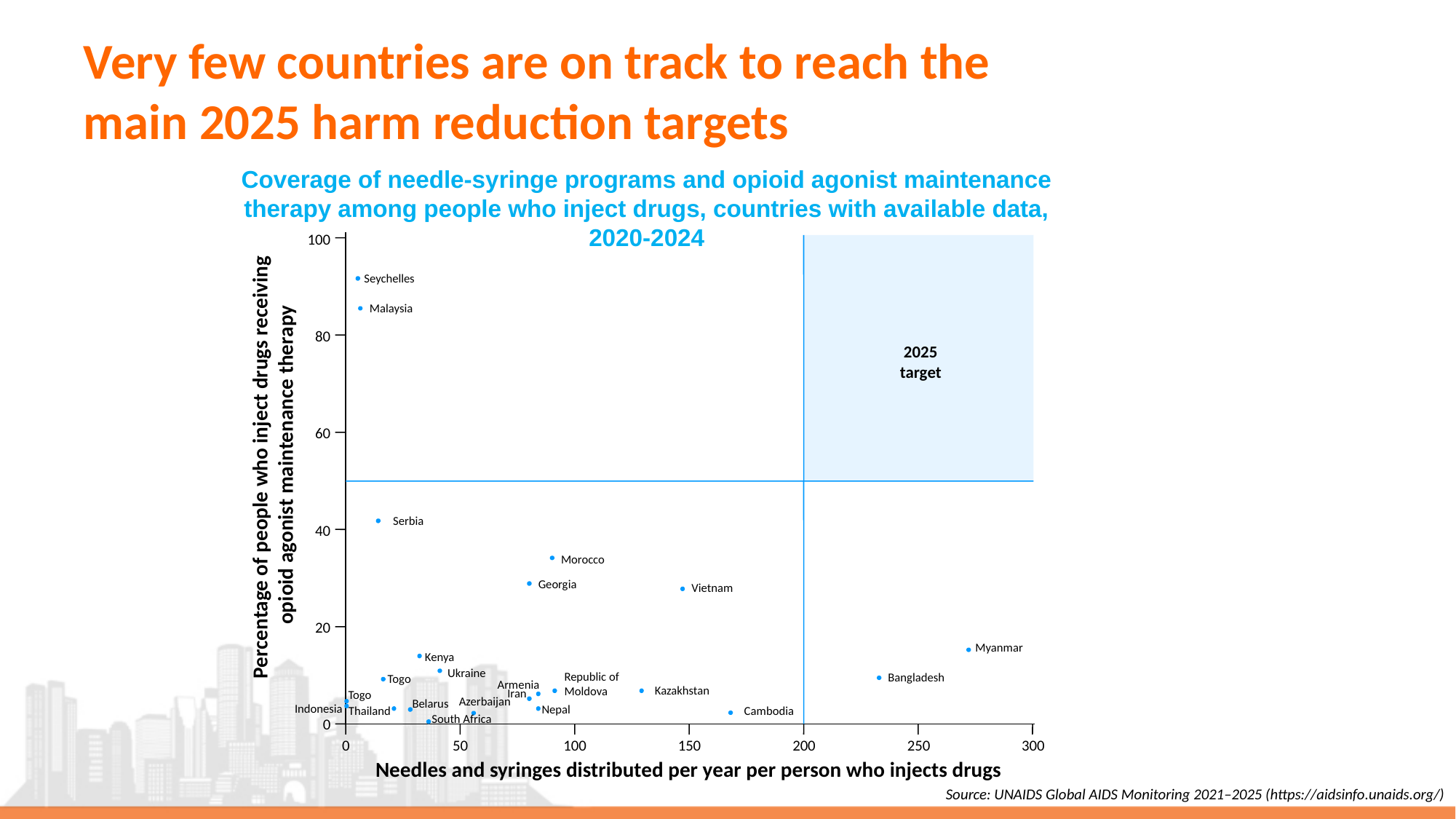

# Very few countries are on track to reach the main 2025 harm reduction targets
Coverage of needle-syringe programs and opioid agonist maintenance therapy among people who inject drugs, countries with available data, 2020-2024
100

Seychelles
Malaysia
80
2025
target
60
Percentage of people who inject drugs receiving
opioid agonist maintenance therapy
Serbia
40
Morocco
Georgia
Vietnam
20
Myanmar
Kenya
Ukraine
Republic of
Moldova
Bangladesh
Togo
Armenia
Kazakhstan
Iran
Togo
Azerbaijan
Belarus
Indonesia
Nepal
Thailand
Cambodia
South Africa
0
0
50
100
150
200
250
300
Needles and syringes distributed per year per person who injects drugs
Source: UNAIDS Global AIDS Monitoring 2021–2025 (https://aidsinfo.unaids.org/)